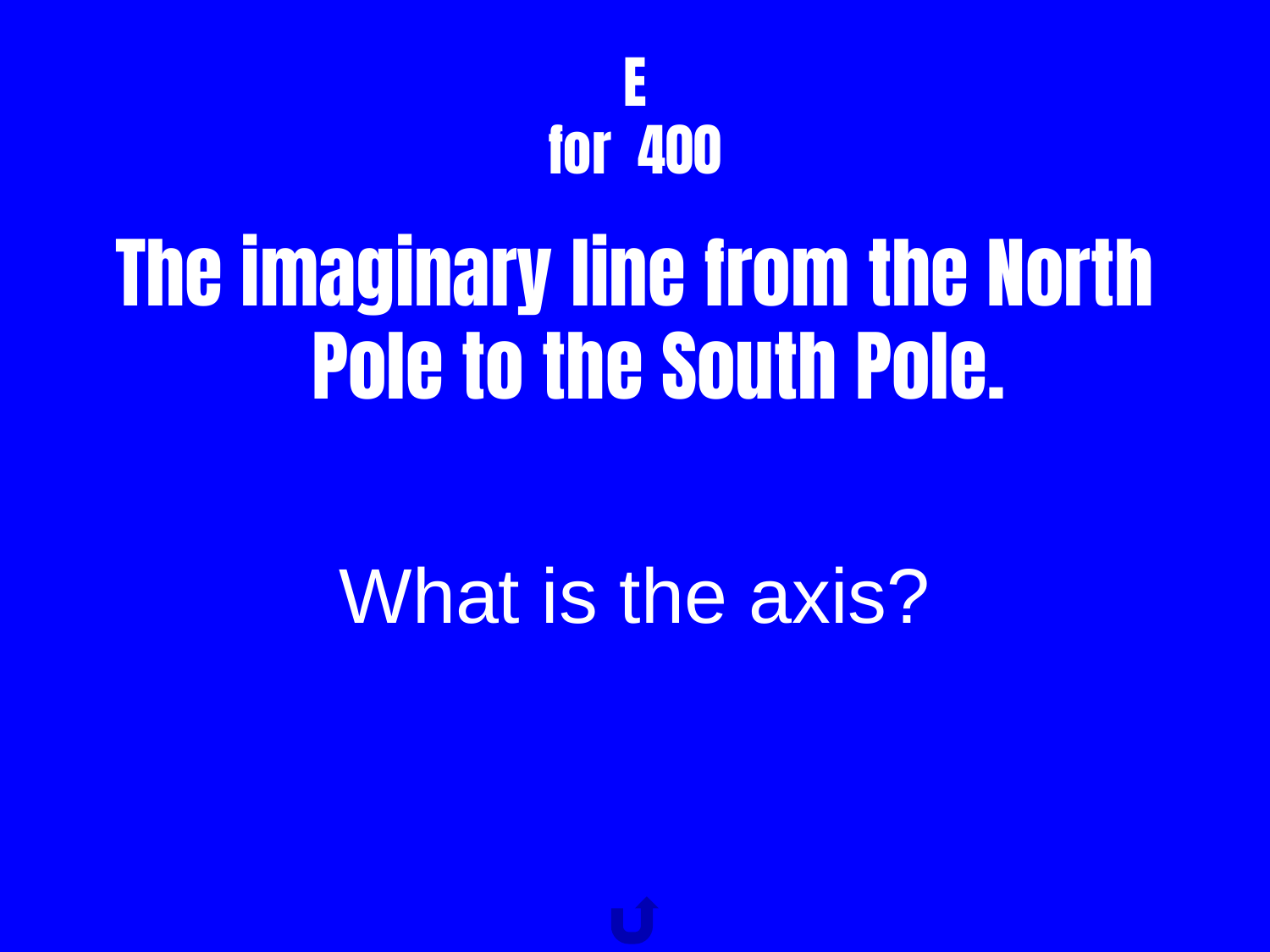

# E
for  400
The imaginary line from the North Pole to the South Pole.

What is the axis?